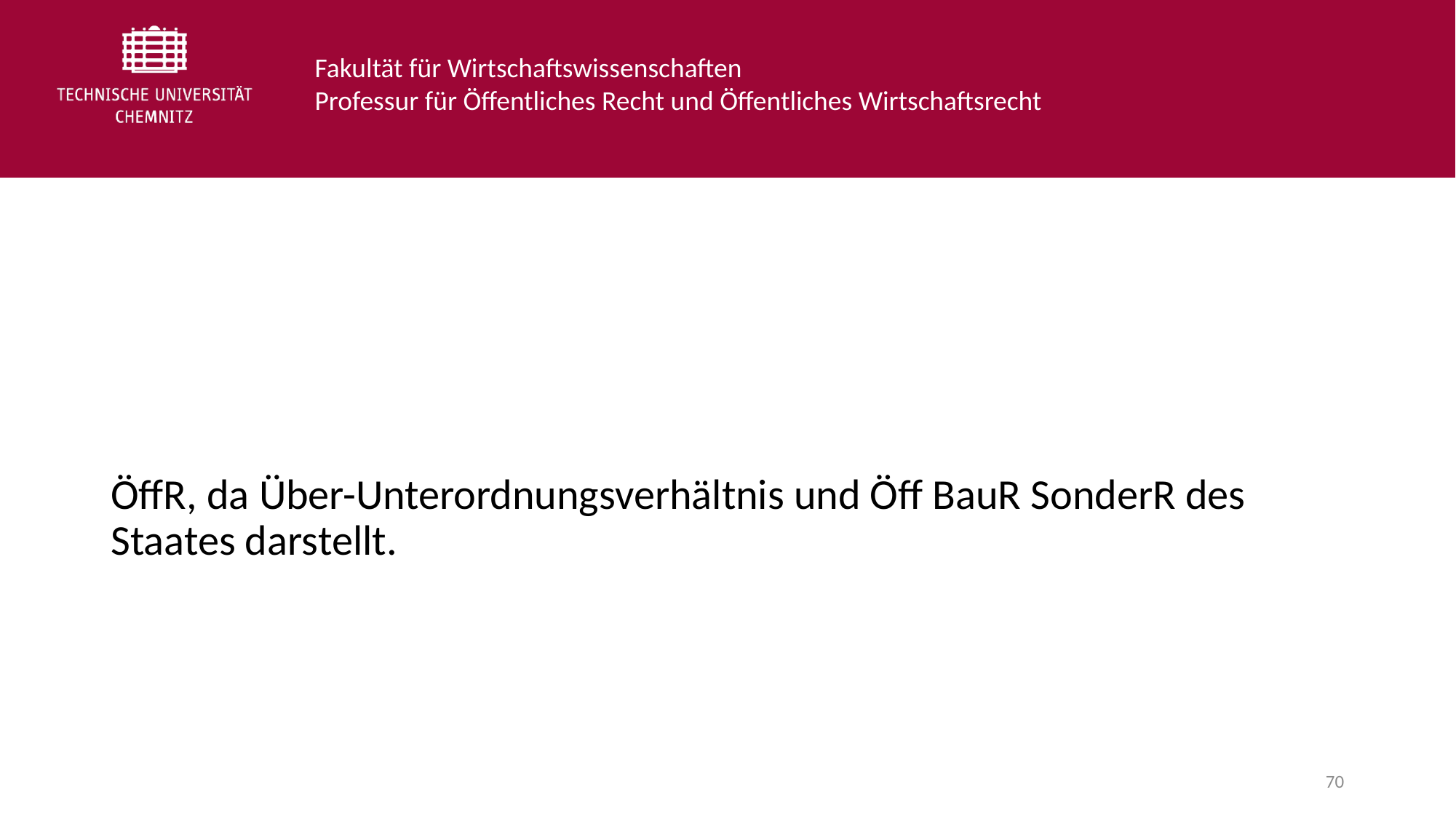

ÖffR, da Über-Unterordnungsverhältnis und Öff BauR SonderR des Staates darstellt.
70